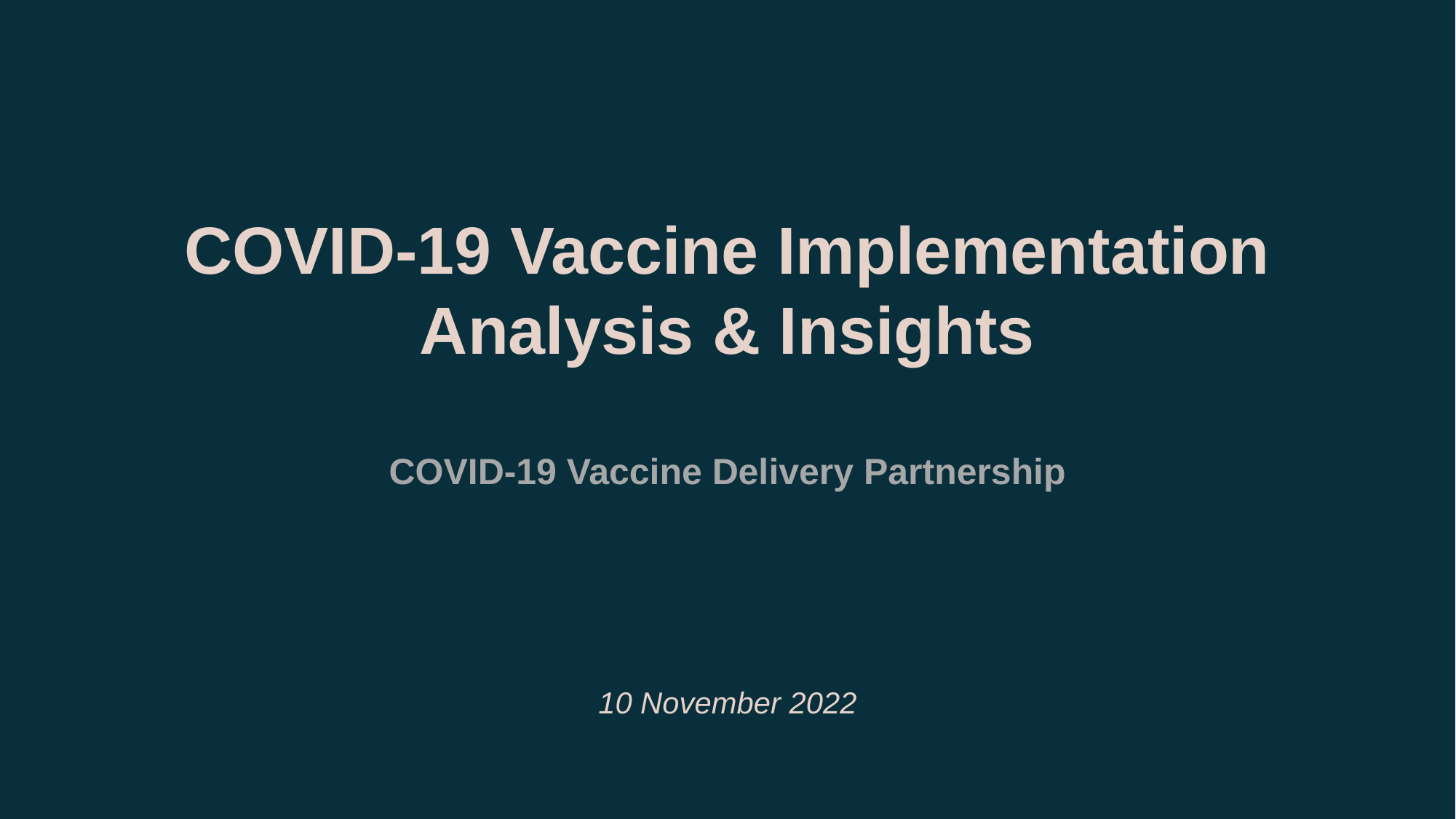

# COVID-19 Vaccine Implementation Analysis & Insights COVID-19 Vaccine Delivery Partnership
10 November 2022